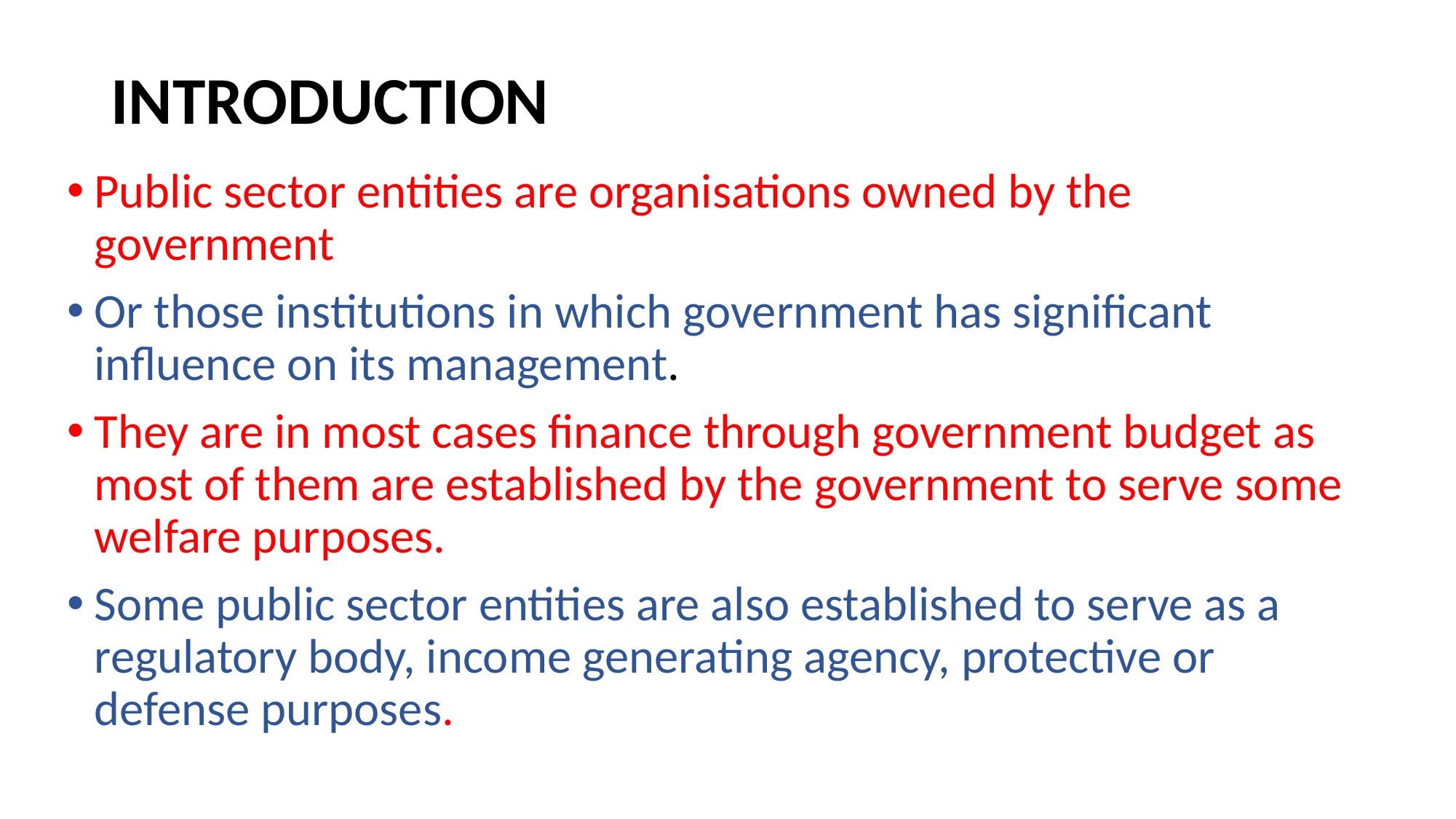

# INTRODUCTION
Public sector entities are organisations owned by the government
Or those institutions in which government has significant influence on its management.
They are in most cases finance through government budget as most of them are established by the government to serve some welfare purposes.
Some public sector entities are also established to serve as a regulatory body, income generating agency, protective or defense purposes.